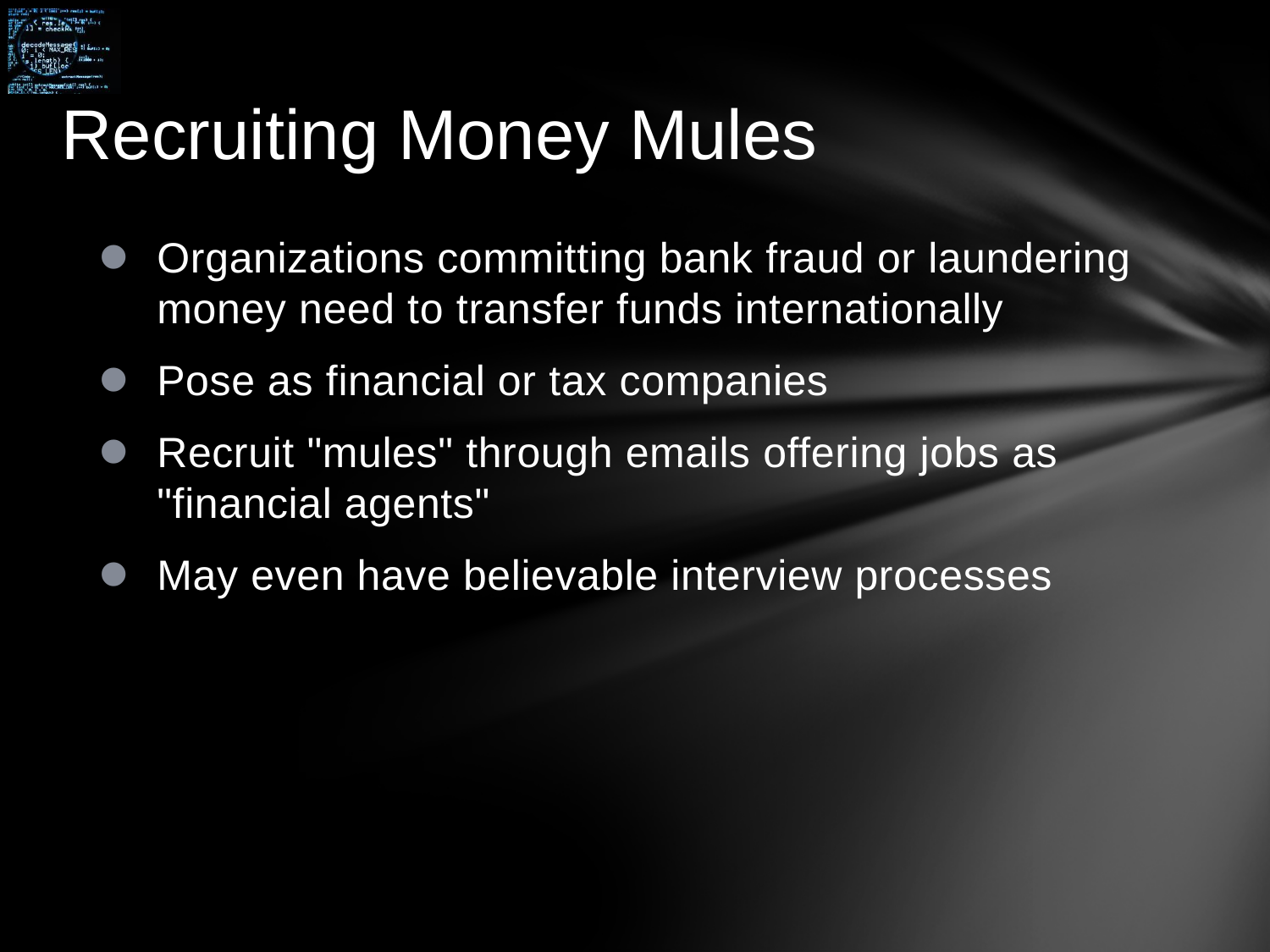

# Recruiting Money Mules
Organizations committing bank fraud or laundering money need to transfer funds internationally
Pose as financial or tax companies
Recruit "mules" through emails offering jobs as "financial agents"
May even have believable interview processes